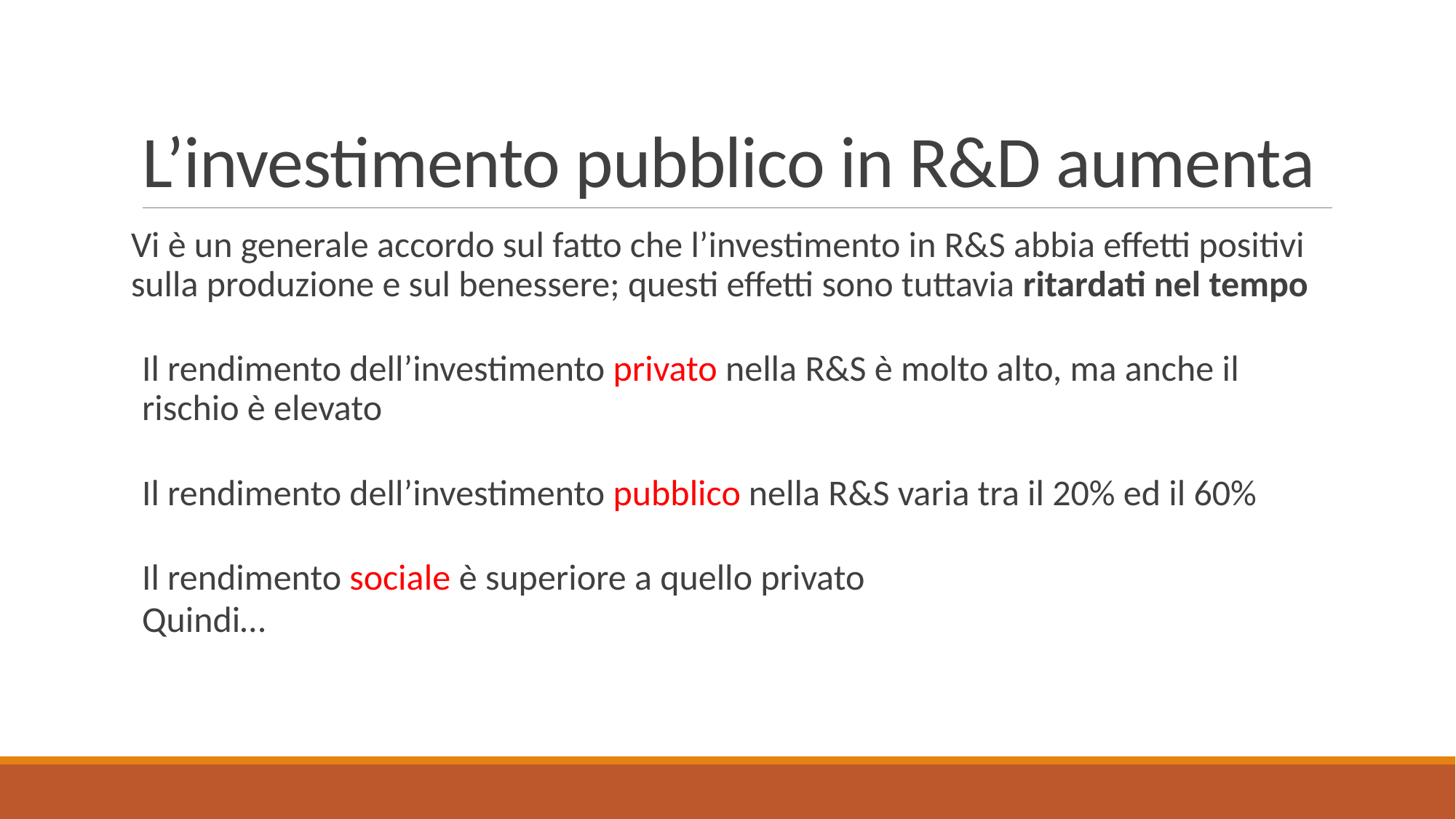

# L’investimento pubblico in R&D aumenta
Vi è un generale accordo sul fatto che l’investimento in R&S abbia effetti positivi sulla produzione e sul benessere; questi effetti sono tuttavia ritardati nel tempo

Il rendimento dell’investimento privato nella R&S è molto alto, ma anche il rischio è elevato

Il rendimento dell’investimento pubblico nella R&S varia tra il 20% ed il 60%

Il rendimento sociale è superiore a quello privato
Quindi…